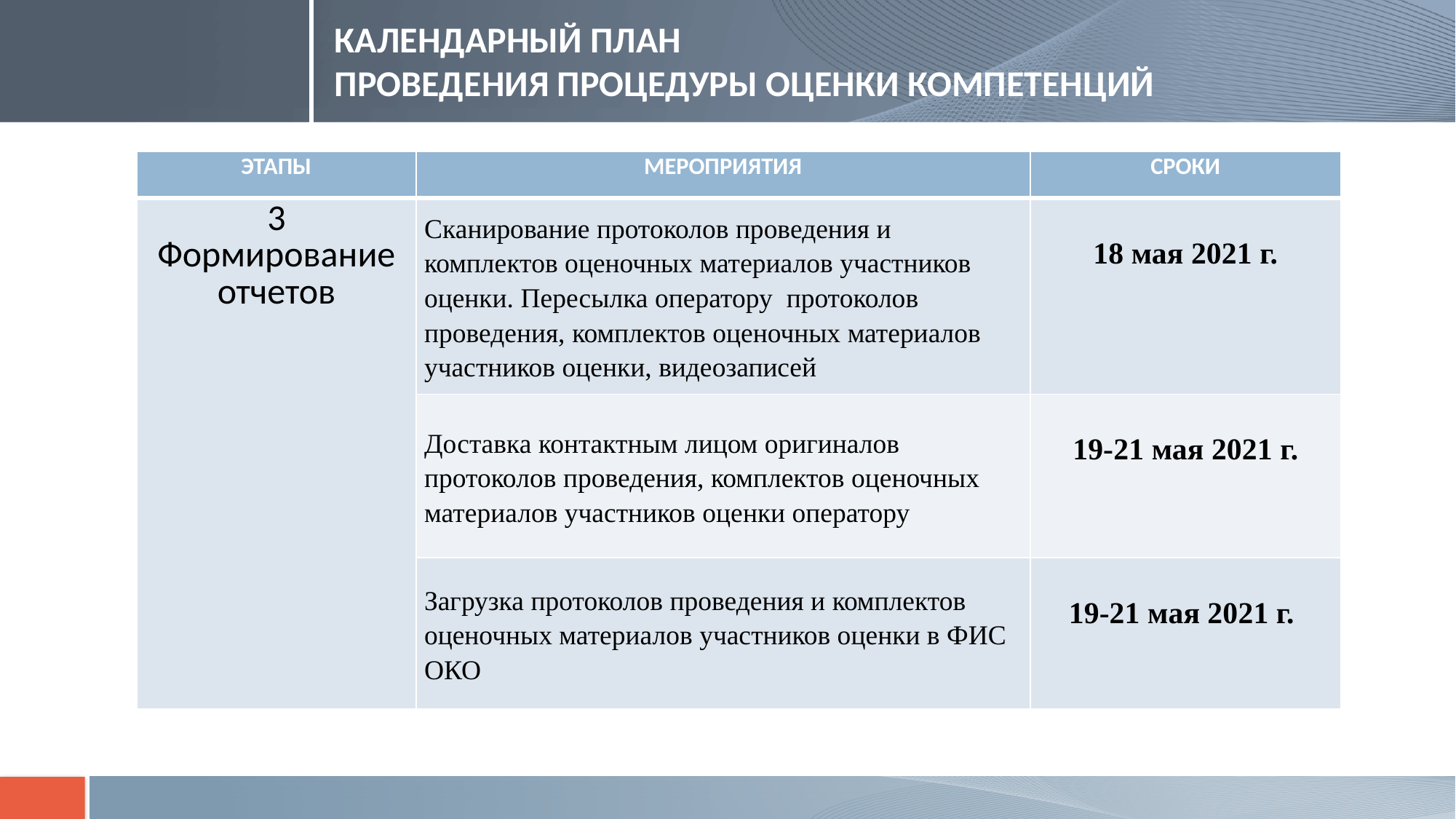

# КАЛЕНДАРНЫЙ ПЛАН ПРОВЕДЕНИЯ ПРОЦЕДУРЫ ОЦЕНКИ КОМПЕТЕНЦИЙ
| ЭТАПЫ | МЕРОПРИЯТИЯ | СРОКИ |
| --- | --- | --- |
| 3 Формирование отчетов | Сканирование протоколов проведения и комплектов оценочных материалов участников оценки. Пересылка оператору протоколов проведения, комплектов оценочных материалов участников оценки, видеозаписей | 18 мая 2021 г. |
|  | Доставка контактным лицом оригиналов протоколов проведения, комплектов оценочных материалов участников оценки оператору | 19-21 мая 2021 г. |
|  | Загрузка протоколов проведения и комплектов оценочных материалов участников оценки в ФИС ОКО | 19-21 мая 2021 г. |